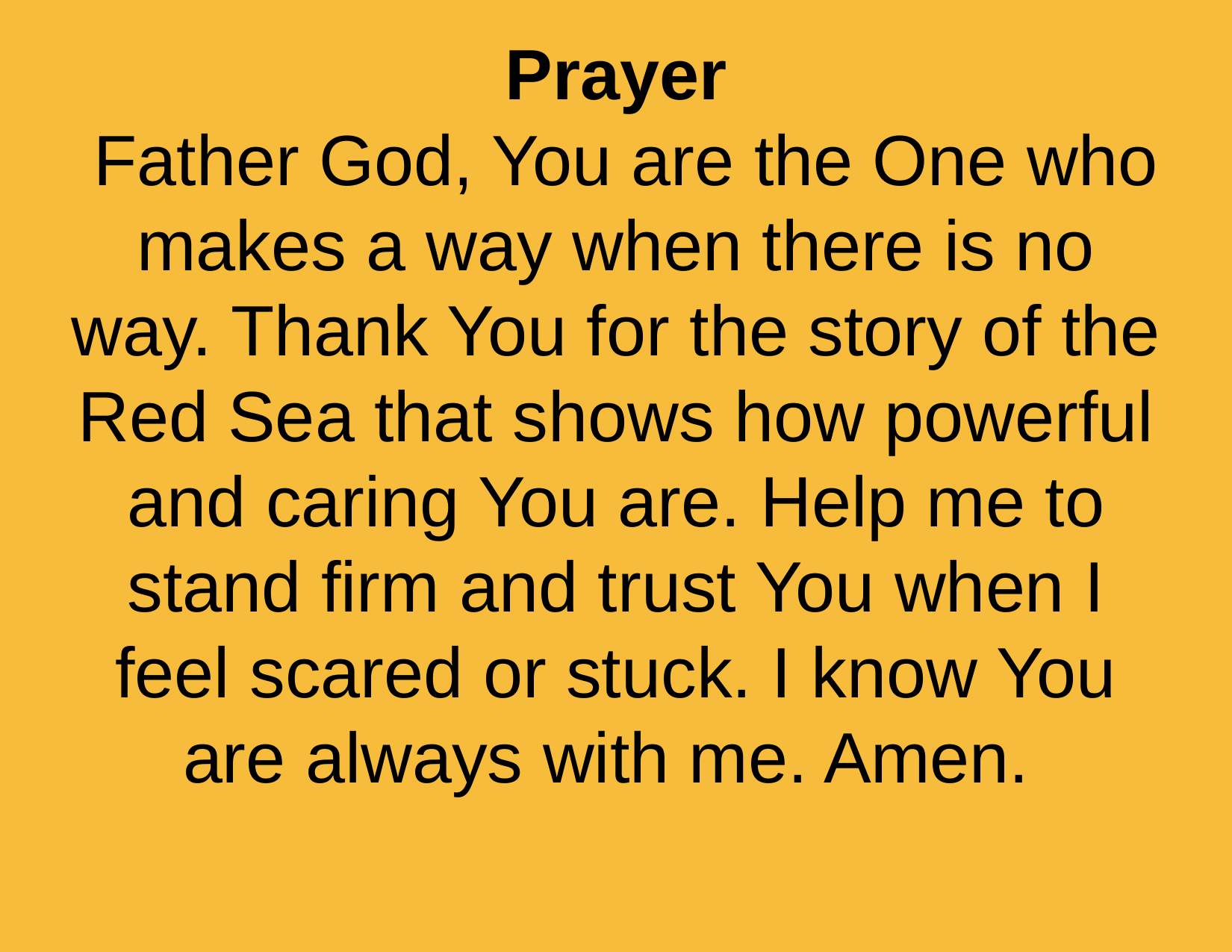

Prayer
 Father God, You are the One who makes a way when there is no way. Thank You for the story of the Red Sea that shows how powerful and caring You are. Help me to stand firm and trust You when I feel scared or stuck. I know You are always with me. Amen.